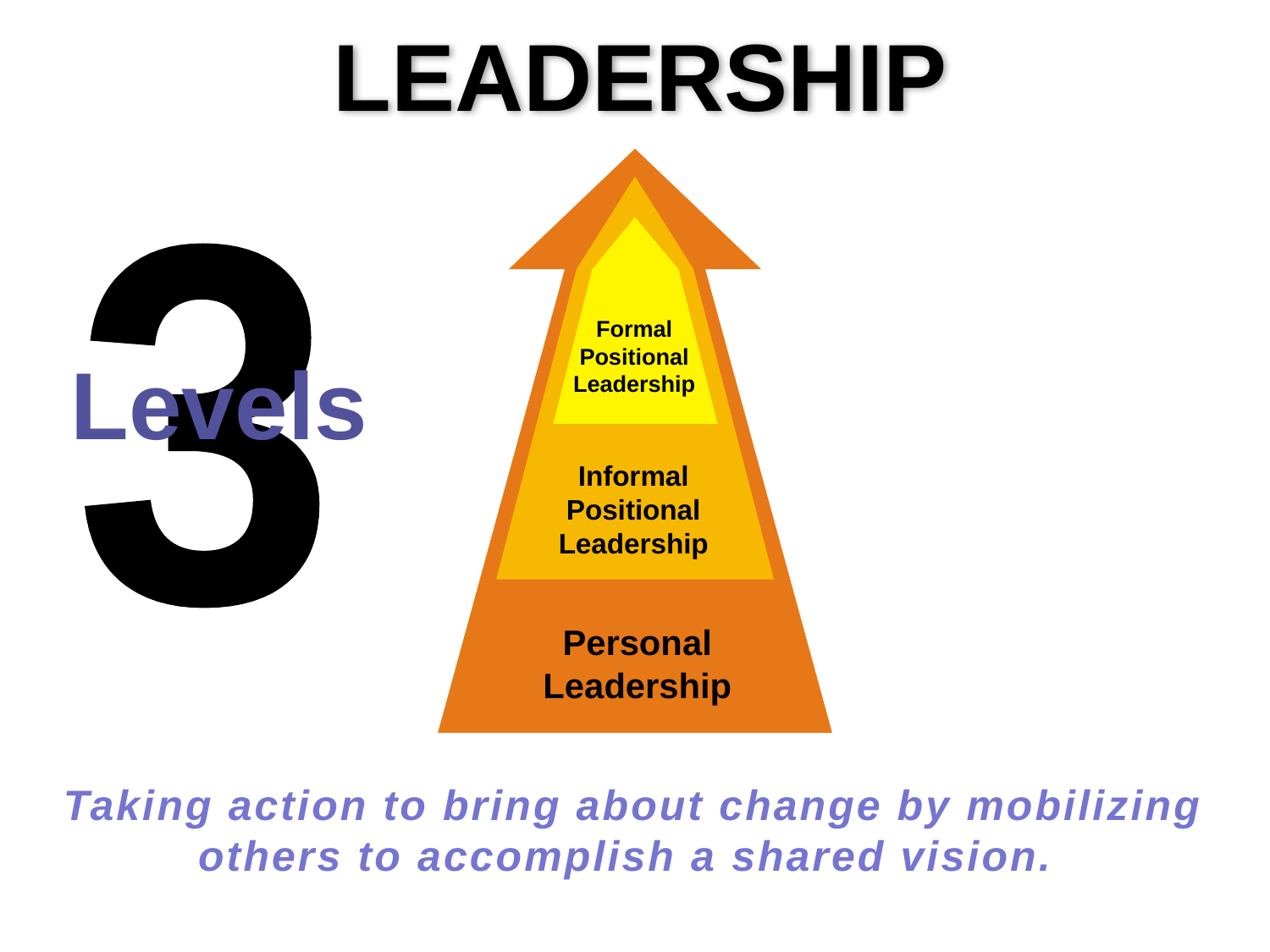

LEADERSHIP

3
Formal
Positional
Leadership
Levels
Informal
Positional
Leadership
Personal
Leadership
Taking action to bring about change by mobilizing
others to accomplish a shared vision.